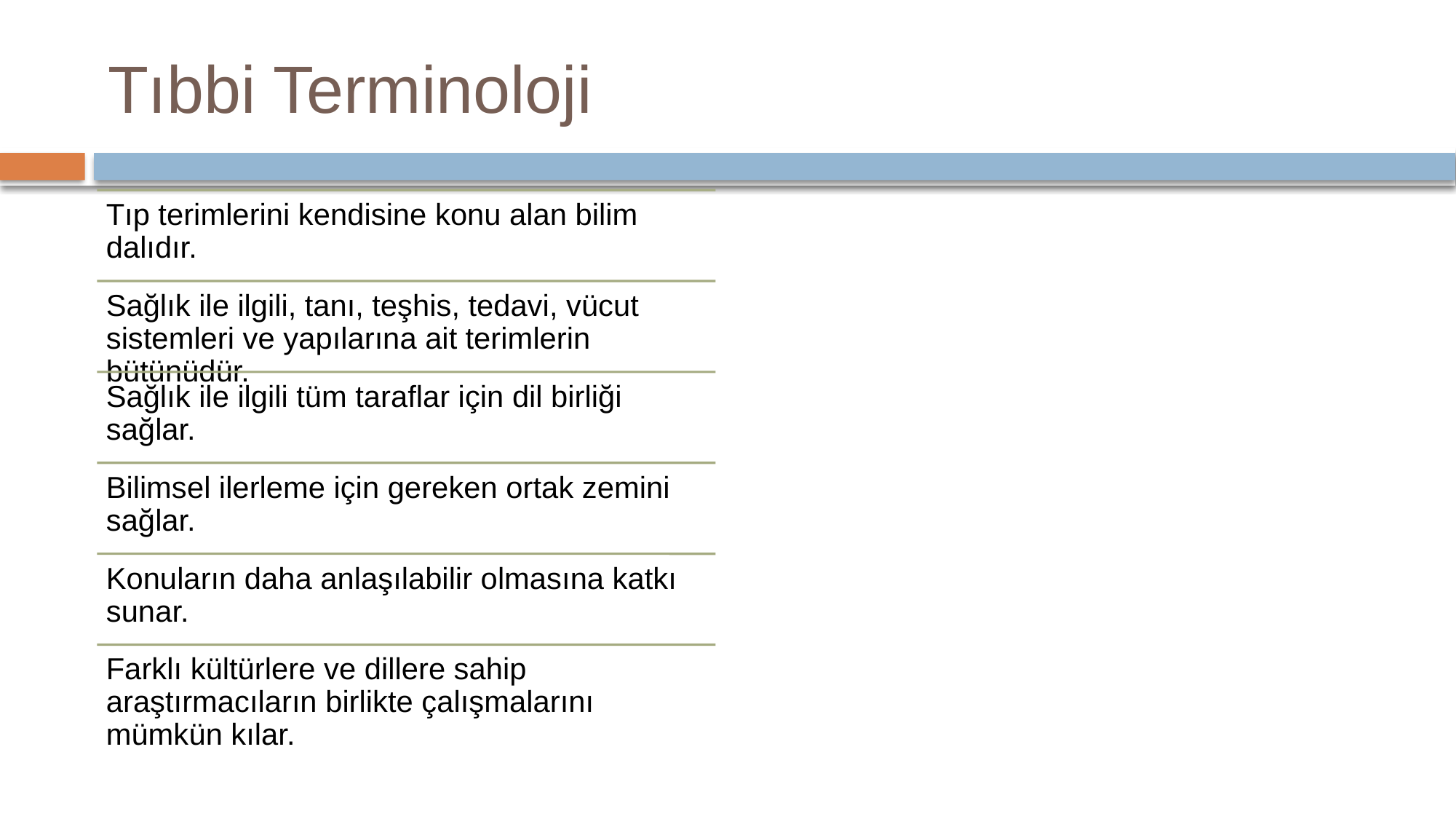

# Tıbbi Terminoloji
Tıp terimlerini kendisine konu alan bilim dalıdır.
Sağlık ile ilgili, tanı, teşhis, tedavi, vücut sistemleri ve yapılarına ait terimlerin bütünüdür.
Sağlık ile ilgili tüm taraflar için dil birliği sağlar.
Bilimsel ilerleme için gereken ortak zemini sağlar.
Konuların daha anlaşılabilir olmasına katkı sunar.
Farklı kültürlere ve dillere sahip araştırmacıların birlikte çalışmalarını mümkün kılar.